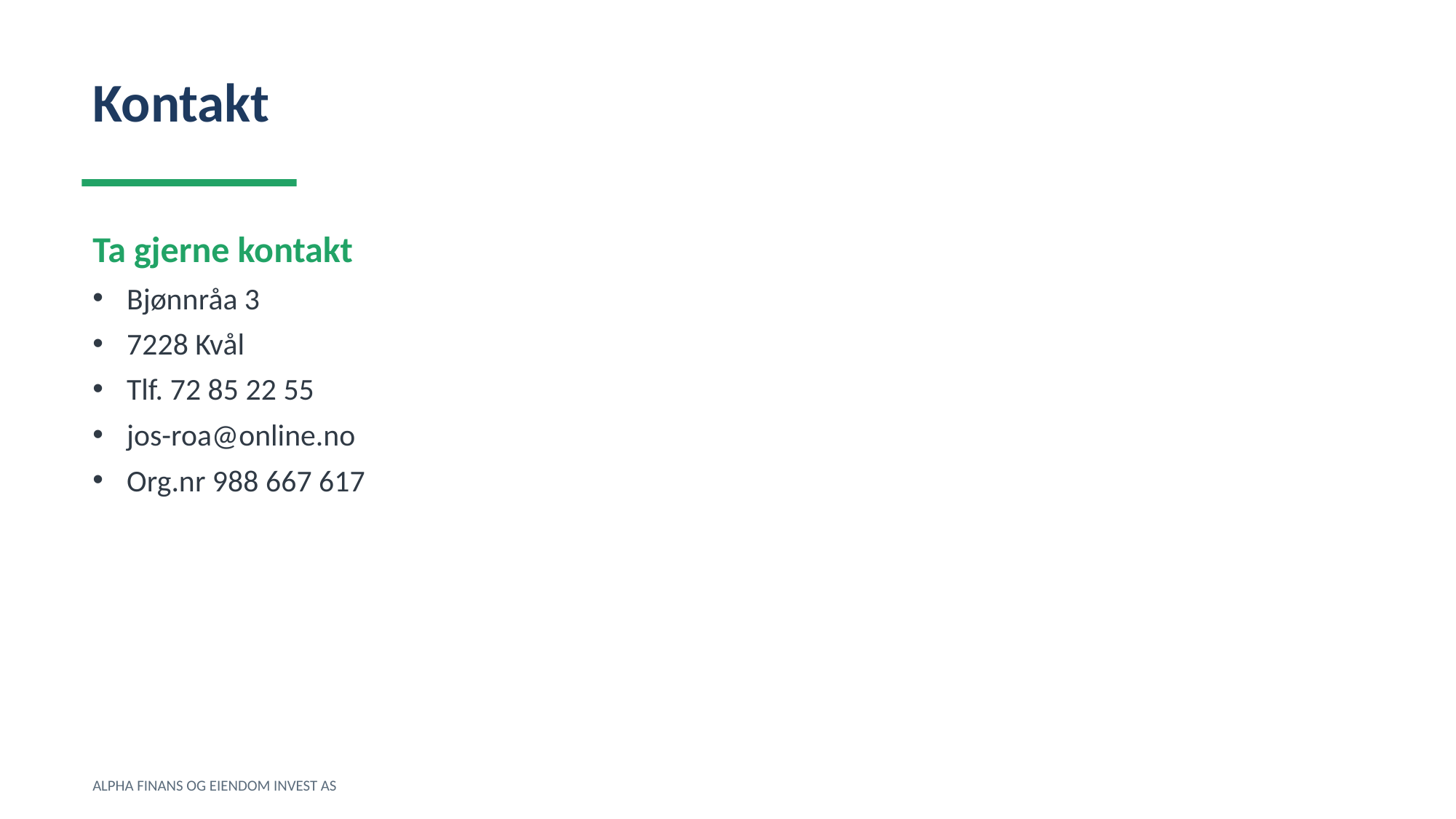

Kontakt

Ta gjerne kontakt
Bjønnråa 3
7228 Kvål
Tlf. 72 85 22 55
jos-roa@online.no
Org.nr 988 667 617
ALPHA FINANS OG EIENDOM INVEST AS